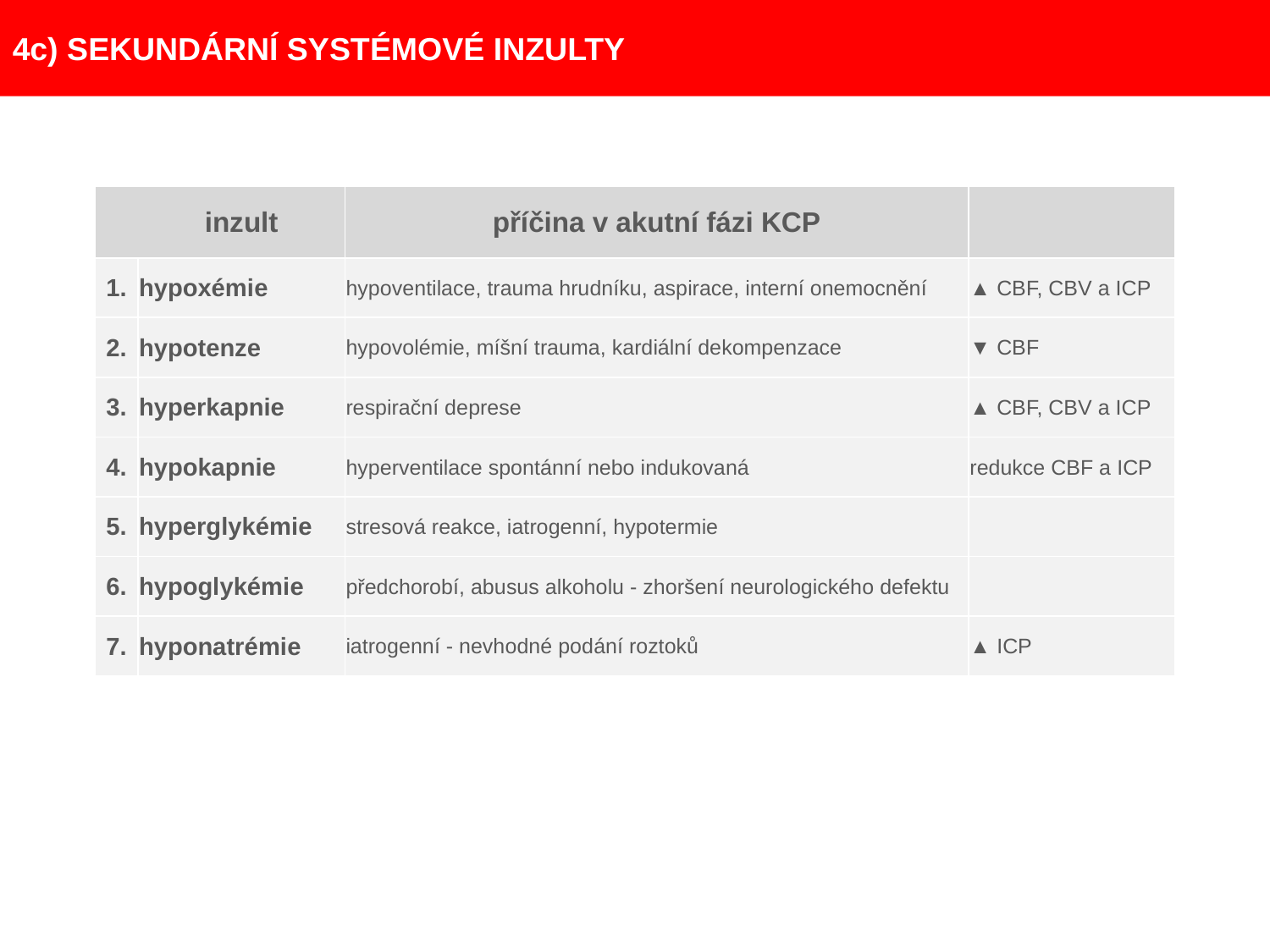

4c) SEKUNDÁRNÍ SYSTÉMOVÉ INZULTY
|  | inzult | příčina v akutní fázi KCP |  |
| --- | --- | --- | --- |
| 1. | hypoxémie | hypoventilace, trauma hrudníku, aspirace, interní onemocnění | ▲ CBF, CBV a ICP |
| 2. | hypotenze | hypovolémie, míšní trauma, kardiální dekompenzace | ▼ CBF |
| 3. | hyperkapnie | respirační deprese | ▲ CBF, CBV a ICP |
| 4. | hypokapnie | hyperventilace spontánní nebo indukovaná | redukce CBF a ICP |
| 5. | hyperglykémie | stresová reakce, iatrogenní, hypotermie |  |
| 6. | hypoglykémie | předchorobí, abusus alkoholu - zhoršení neurologického defektu |  |
| 7. | hyponatrémie | iatrogenní - nevhodné podání roztoků | ▲ ICP |